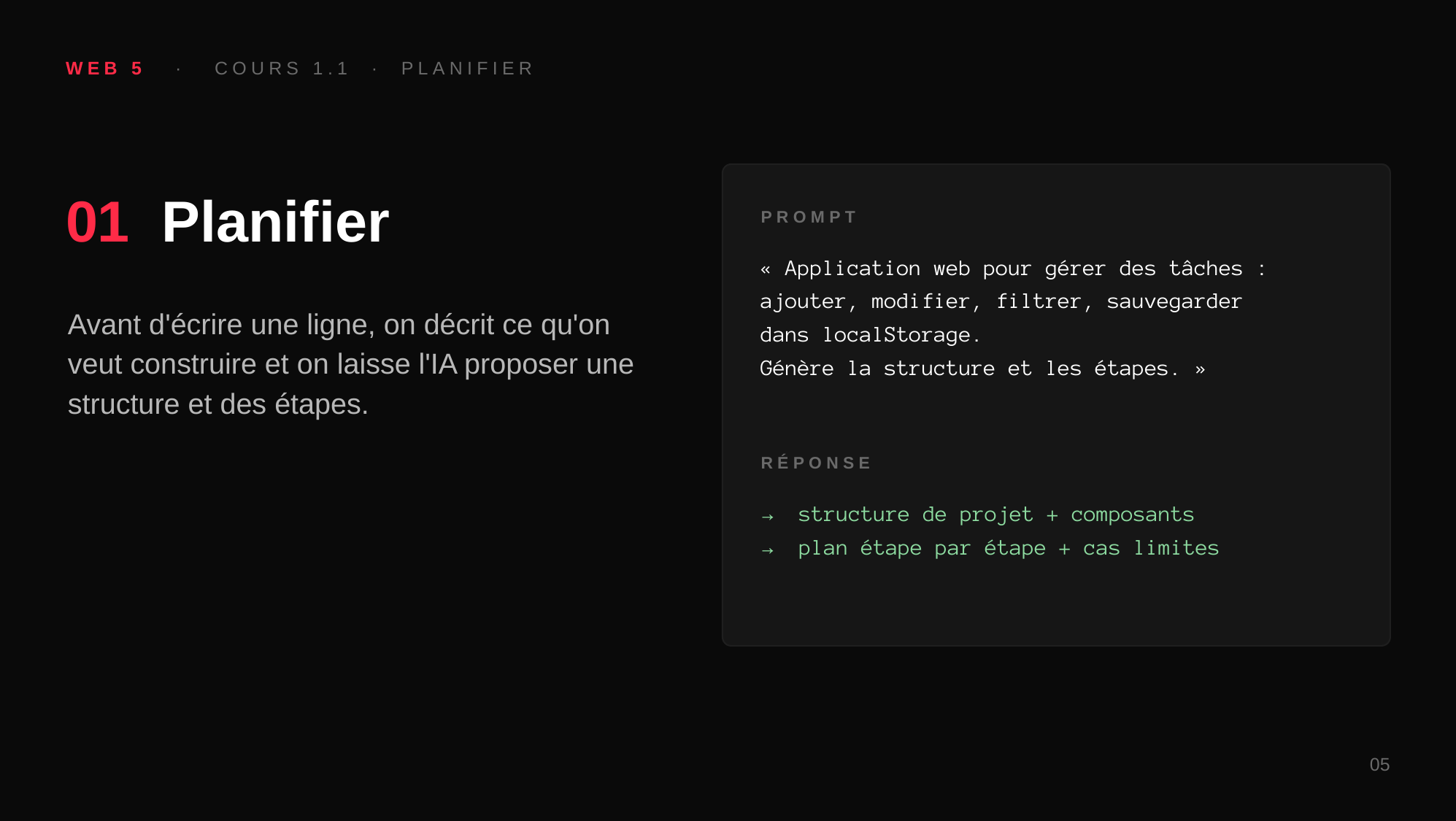

WEB 5   ·   COURS 1.1  ·  PLANIFIER
01  Planifier

PROMPT
« Application web pour gérer des tâches :
ajouter, modifier, filtrer, sauvegarder
dans localStorage.
Génère la structure et les étapes. »
Avant d'écrire une ligne, on décrit ce qu'on veut construire et on laisse l'IA proposer une structure et des étapes.
RÉPONSE
→  structure de projet + composants
→  plan étape par étape + cas limites
05